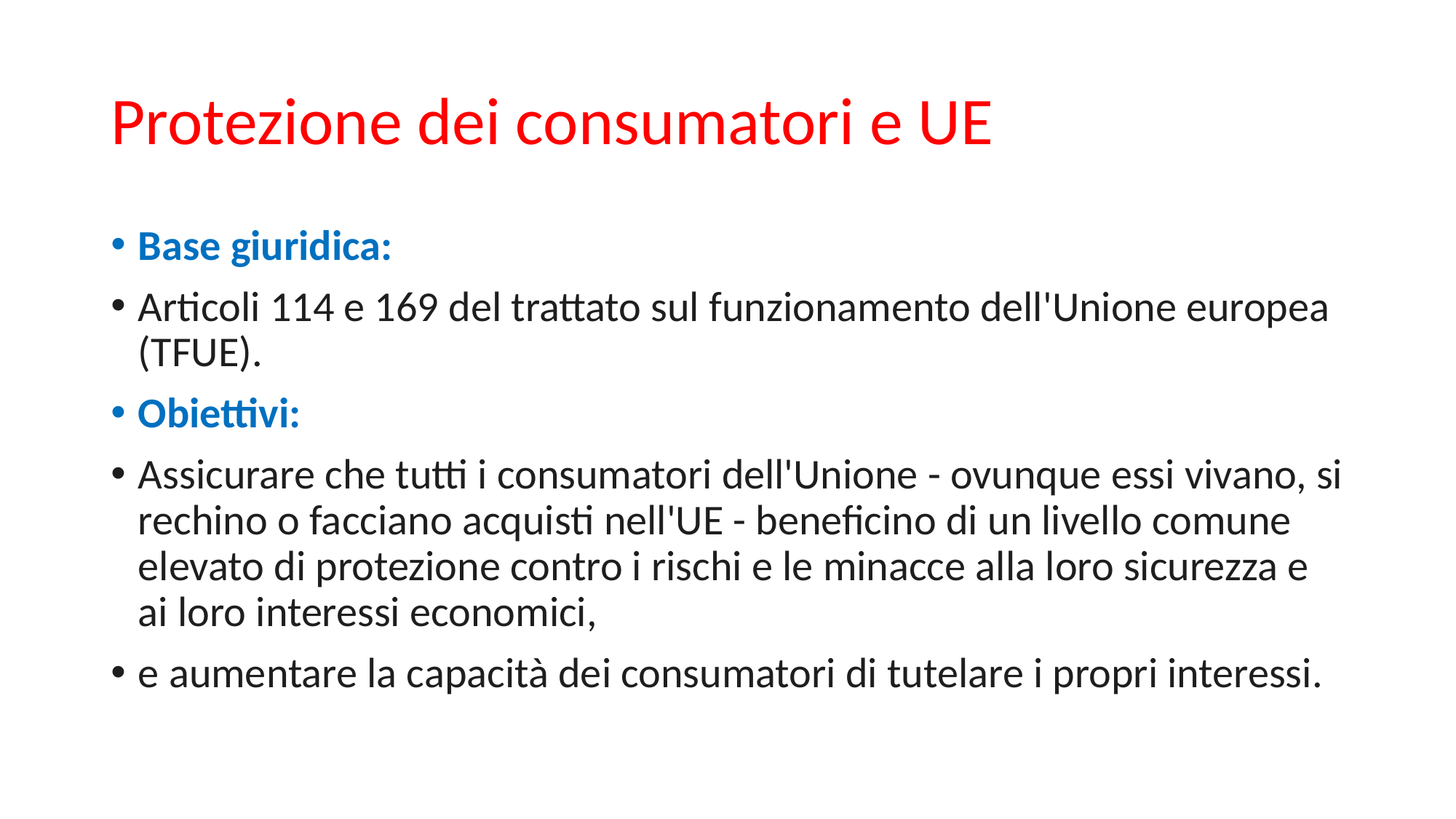

# Protezione dei consumatori e UE
Base giuridica:
Articoli 114 e 169 del trattato sul funzionamento dell'Unione europea (TFUE).
Obiettivi:
Assicurare che tutti i consumatori dell'Unione - ovunque essi vivano, si rechino o facciano acquisti nell'UE - beneficino di un livello comune elevato di protezione contro i rischi e le minacce alla loro sicurezza e ai loro interessi economici,
e aumentare la capacità dei consumatori di tutelare i propri interessi.